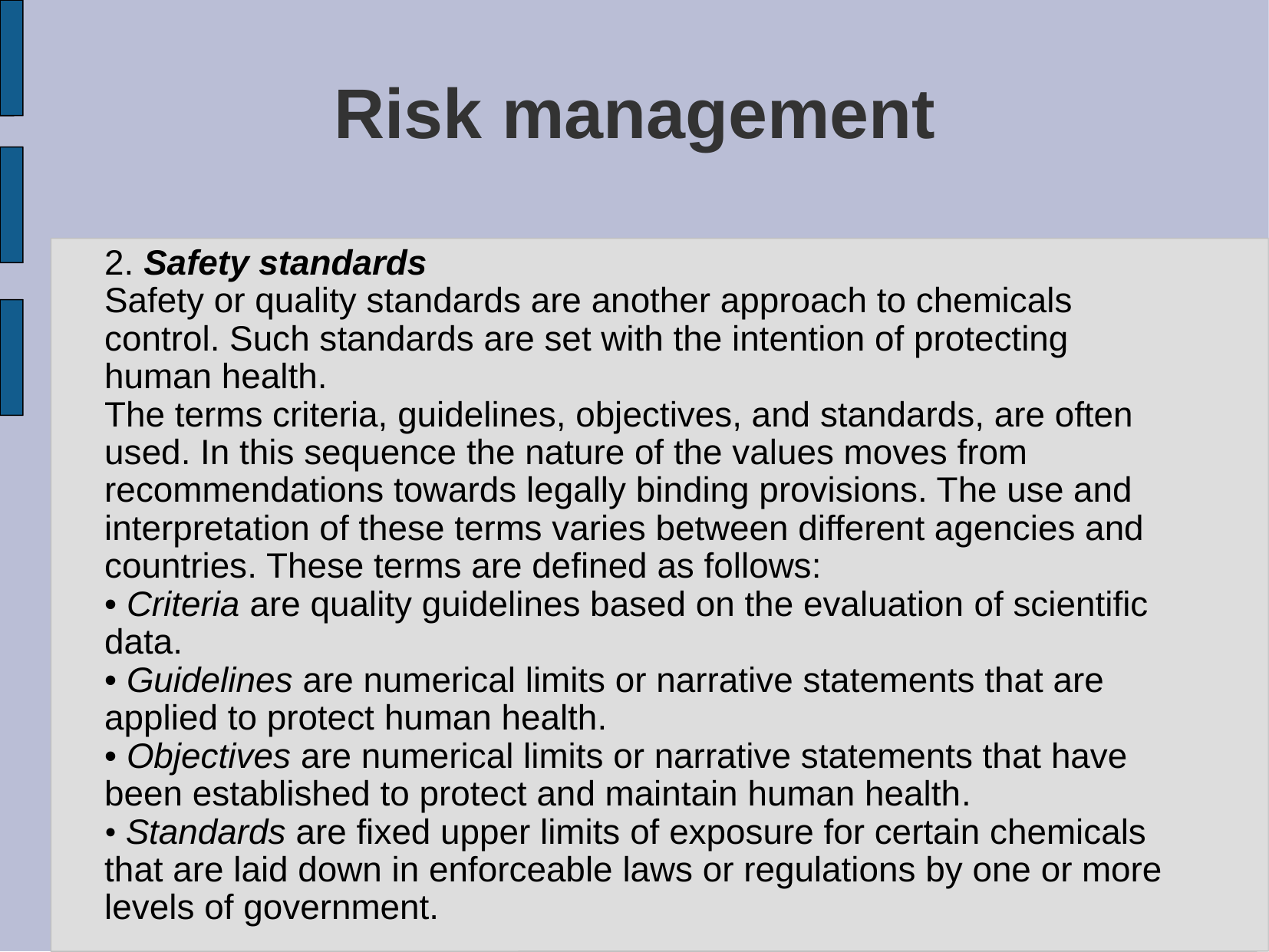

Risk management
2. Safety standards
Safety or quality standards are another approach to chemicals control. Such standards are set with the intention of protecting human health.
The terms criteria, guidelines, objectives, and standards, are often used. In this sequence the nature of the values moves from recommendations towards legally binding provisions. The use and interpretation of these terms varies between different agencies and countries. These terms are defined as follows:
• Criteria are quality guidelines based on the evaluation of scientific data.
• Guidelines are numerical limits or narrative statements that are applied to protect human health.
• Objectives are numerical limits or narrative statements that have been established to protect and maintain human health.
• Standards are fixed upper limits of exposure for certain chemicals that are laid down in enforceable laws or regulations by one or more levels of government.